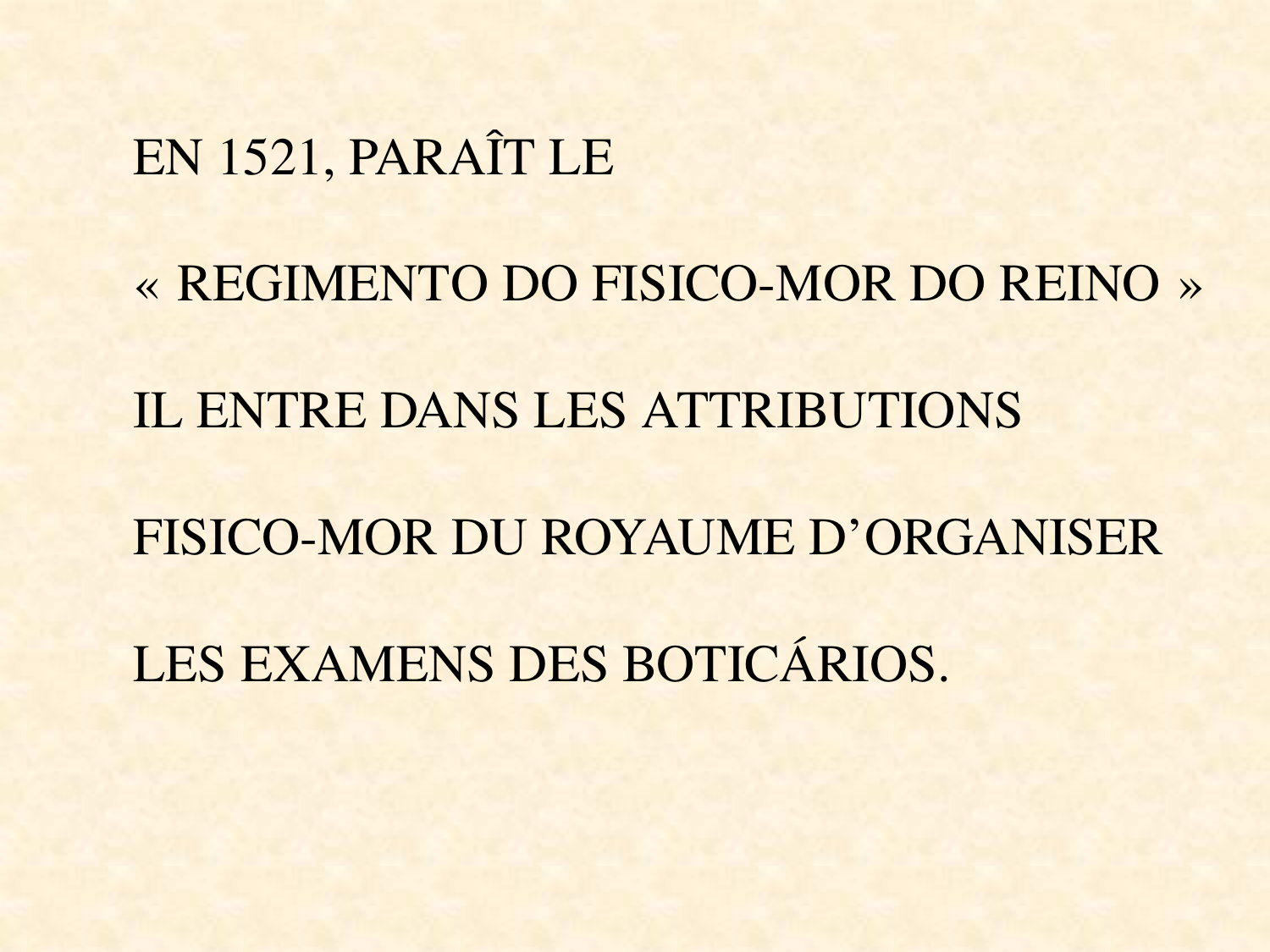

EN 1521, PARAÎT LE

« REGIMENTO DO FISICO-MOR DO REINO »

IL ENTRE DANS LES ATTRIBUTIONS

FISICO-MOR DU ROYAUME D’ORGANISER

LES EXAMENS DES BOTICÁRIOS.